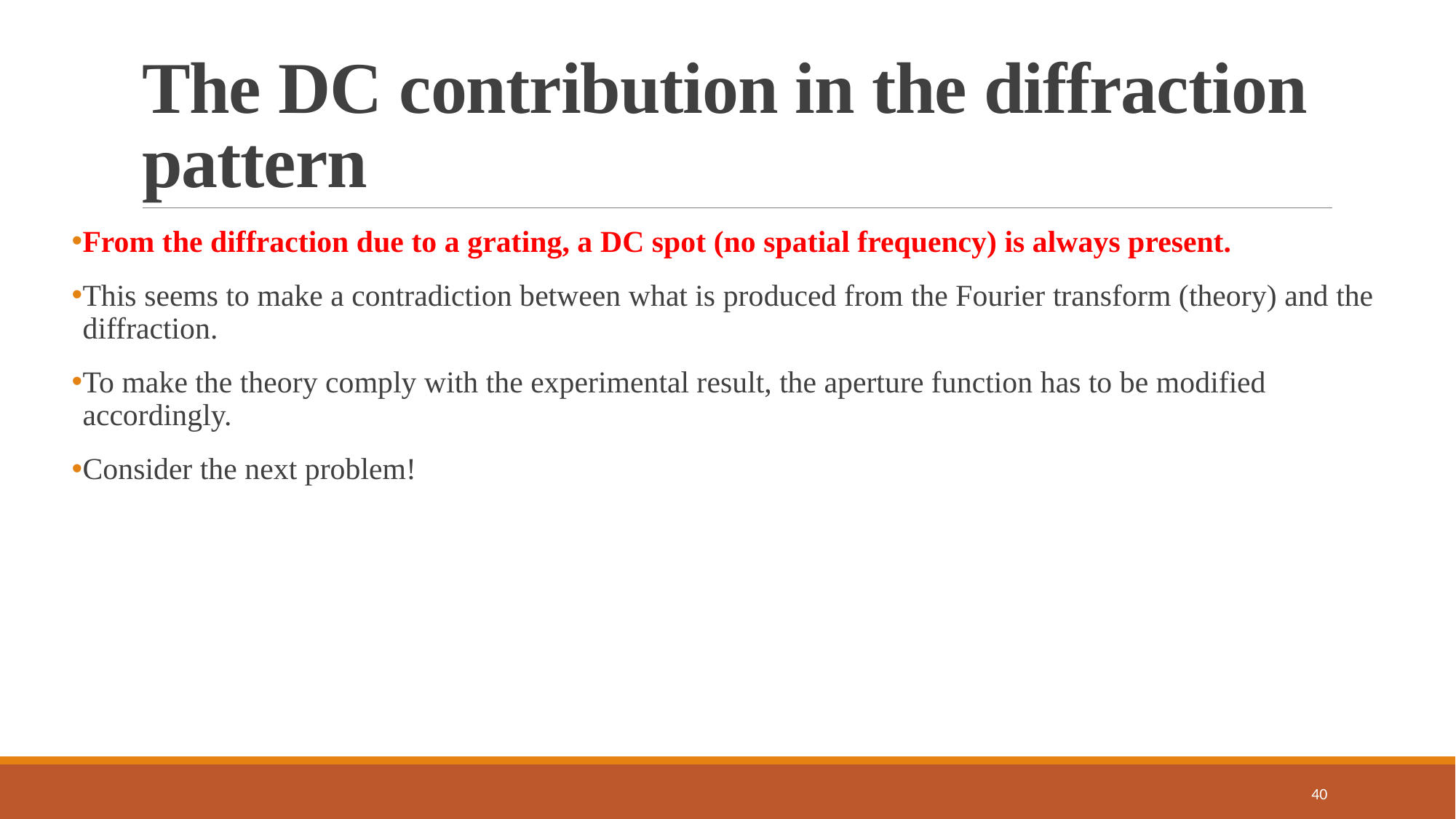

# The DC contribution in the diffraction pattern
From the diffraction due to a grating, a DC spot (no spatial frequency) is always present.
This seems to make a contradiction between what is produced from the Fourier transform (theory) and the diffraction.
To make the theory comply with the experimental result, the aperture function has to be modified accordingly.
Consider the next problem!

40